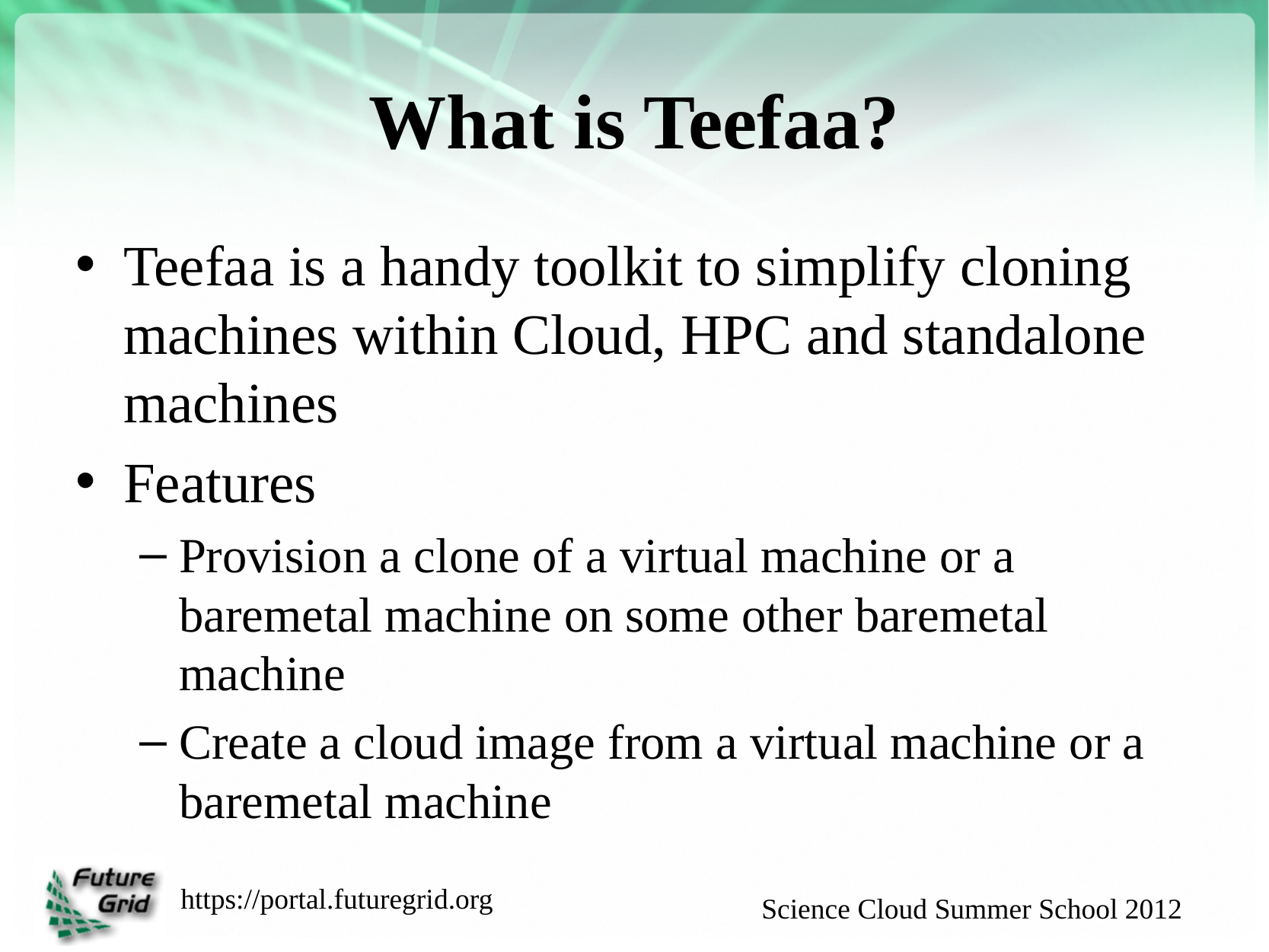

# What is Teefaa?
Teefaa is a handy toolkit to simplify cloning machines within Cloud, HPC and standalone machines
Features
Provision a clone of a virtual machine or a baremetal machine on some other baremetal machine
Create a cloud image from a virtual machine or a baremetal machine